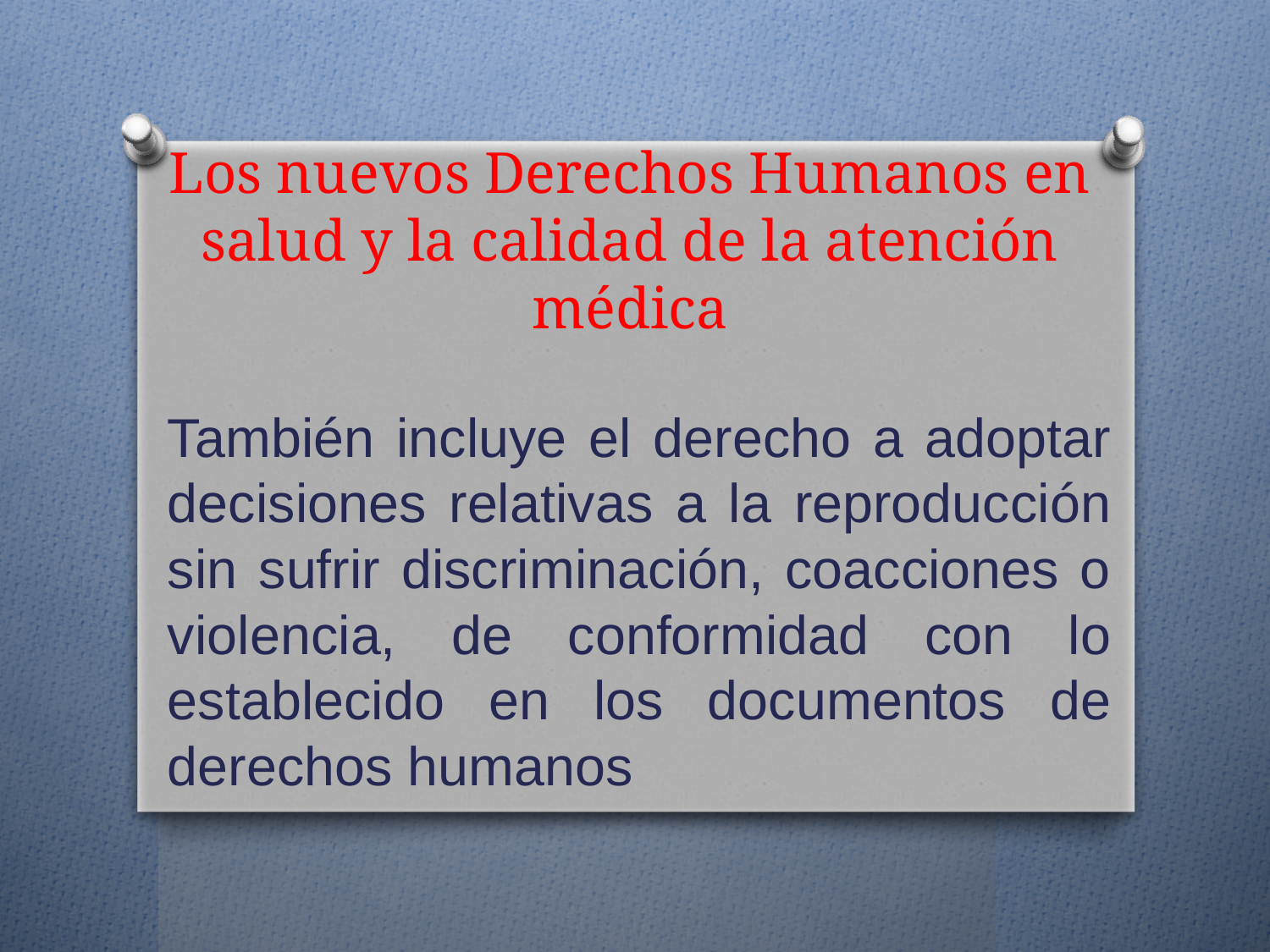

# Los nuevos Derechos Humanos en salud y la calidad de la atención médica
También incluye el derecho a adoptar decisiones relativas a la reproducción sin sufrir discriminación, coacciones o violencia, de conformidad con lo establecido en los documentos de derechos humanos